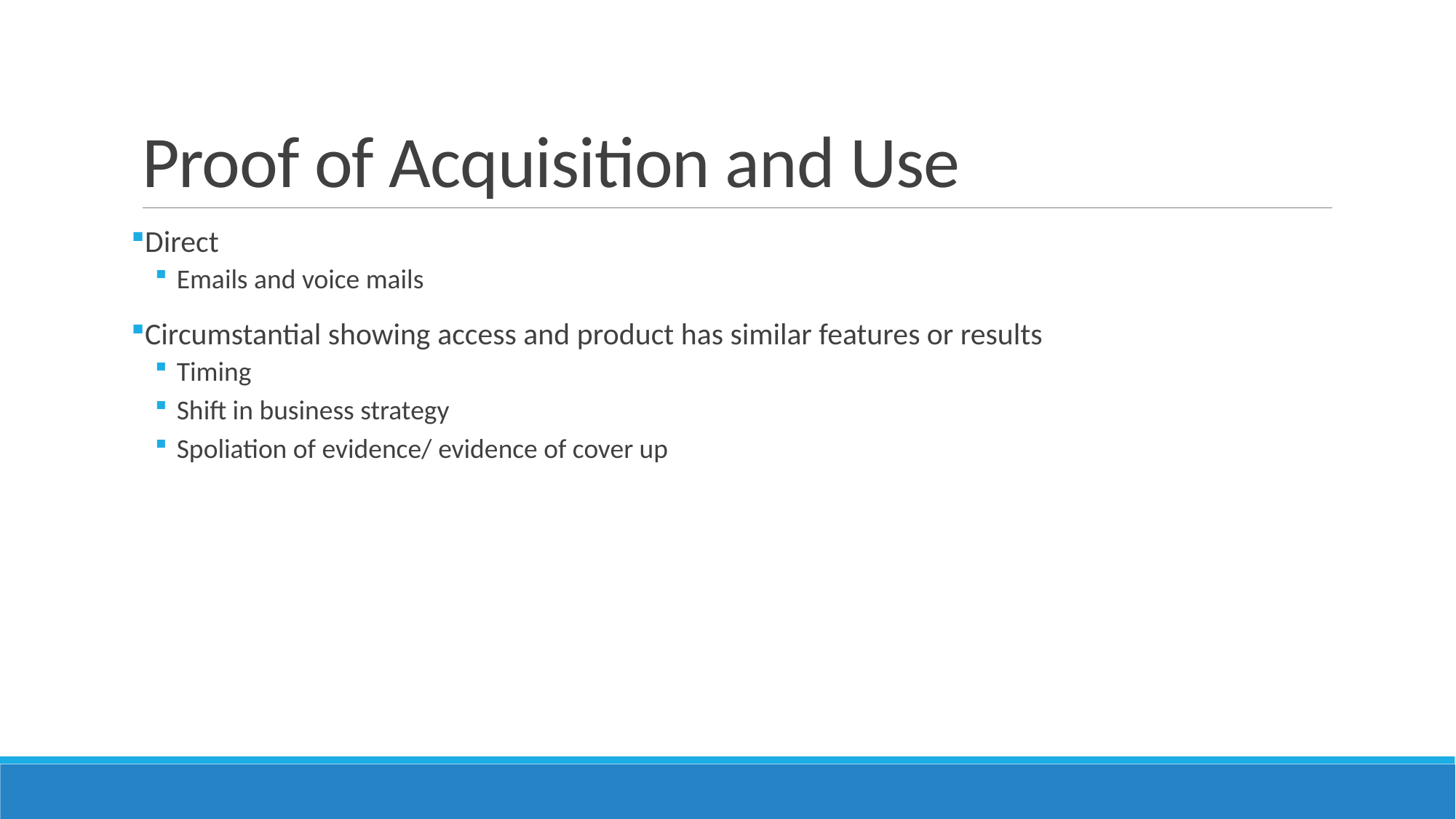

# Proof of Acquisition and Use
Direct
Emails and voice mails
Circumstantial showing access and product has similar features or results
Timing
Shift in business strategy
Spoliation of evidence/ evidence of cover up